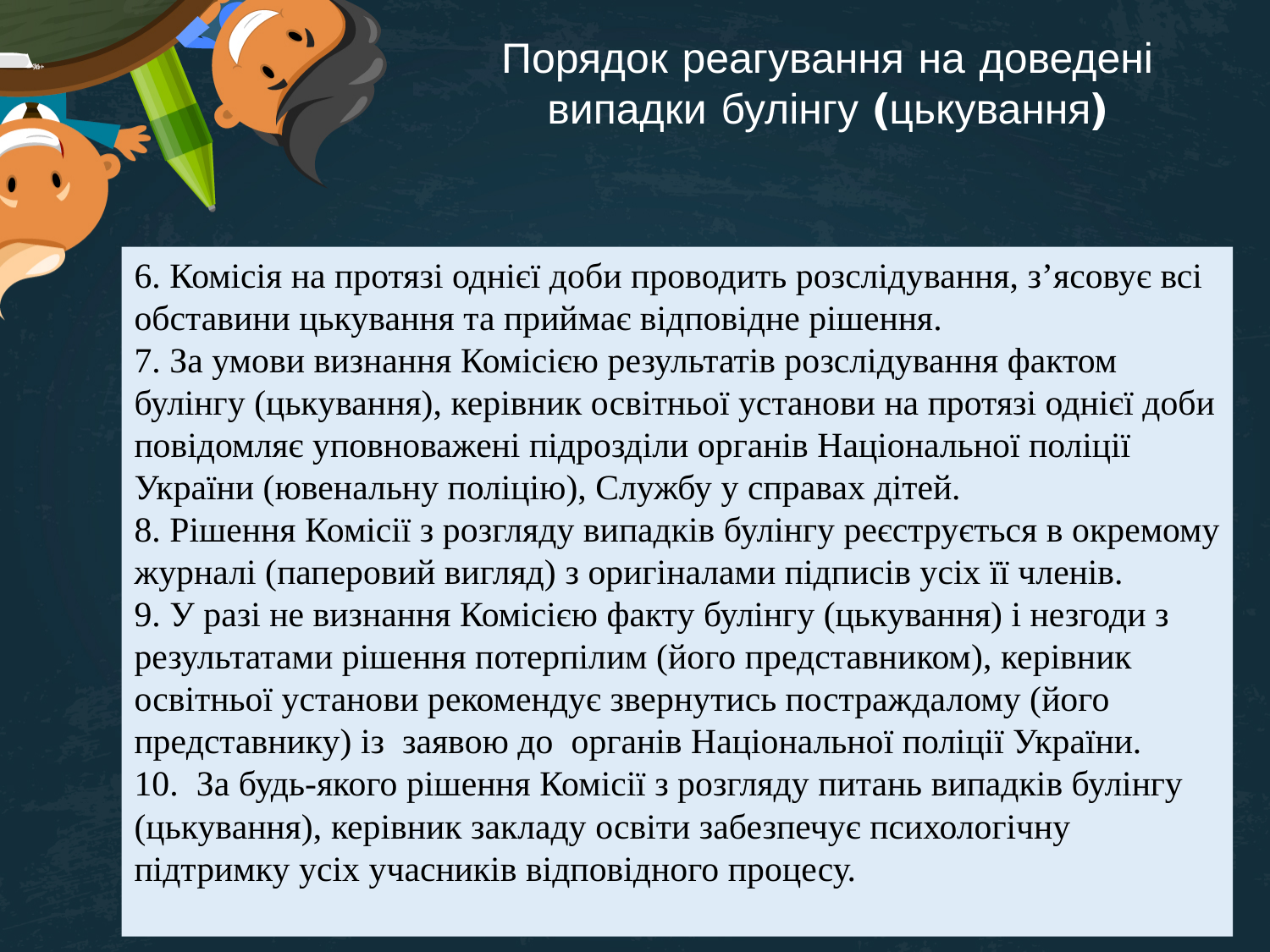

Порядок реагування на доведені випадки булінгу (цькування)
6. Комісія на протязі однієї доби проводить розслідування, з’ясовує всі обставини цькування та приймає відповідне рішення.
7. За умови визнання Комісією результатів розслідування фактом булінгу (цькування), керівник освітньої установи на протязі однієї доби повідомляє уповноважені підрозділи органів Національної поліції України (ювенальну поліцію), Службу у справах дітей.
8. Рішення Комісії з розгляду випадків булінгу реєструється в окремому журналі (паперовий вигляд) з оригіналами підписів усіх її членів.
9. У разі не визнання Комісією факту булінгу (цькування) і незгоди з результатами рішення потерпілим (його представником), керівник освітньої установи рекомендує звернутись постраждалому (його представнику) із  заявою до  органів Національної поліції України.
10.  За будь-якого рішення Комісії з розгляду питань випадків булінгу (цькування), керівник закладу освіти забезпечує психологічну підтримку усіх учасників відповідного процесу.